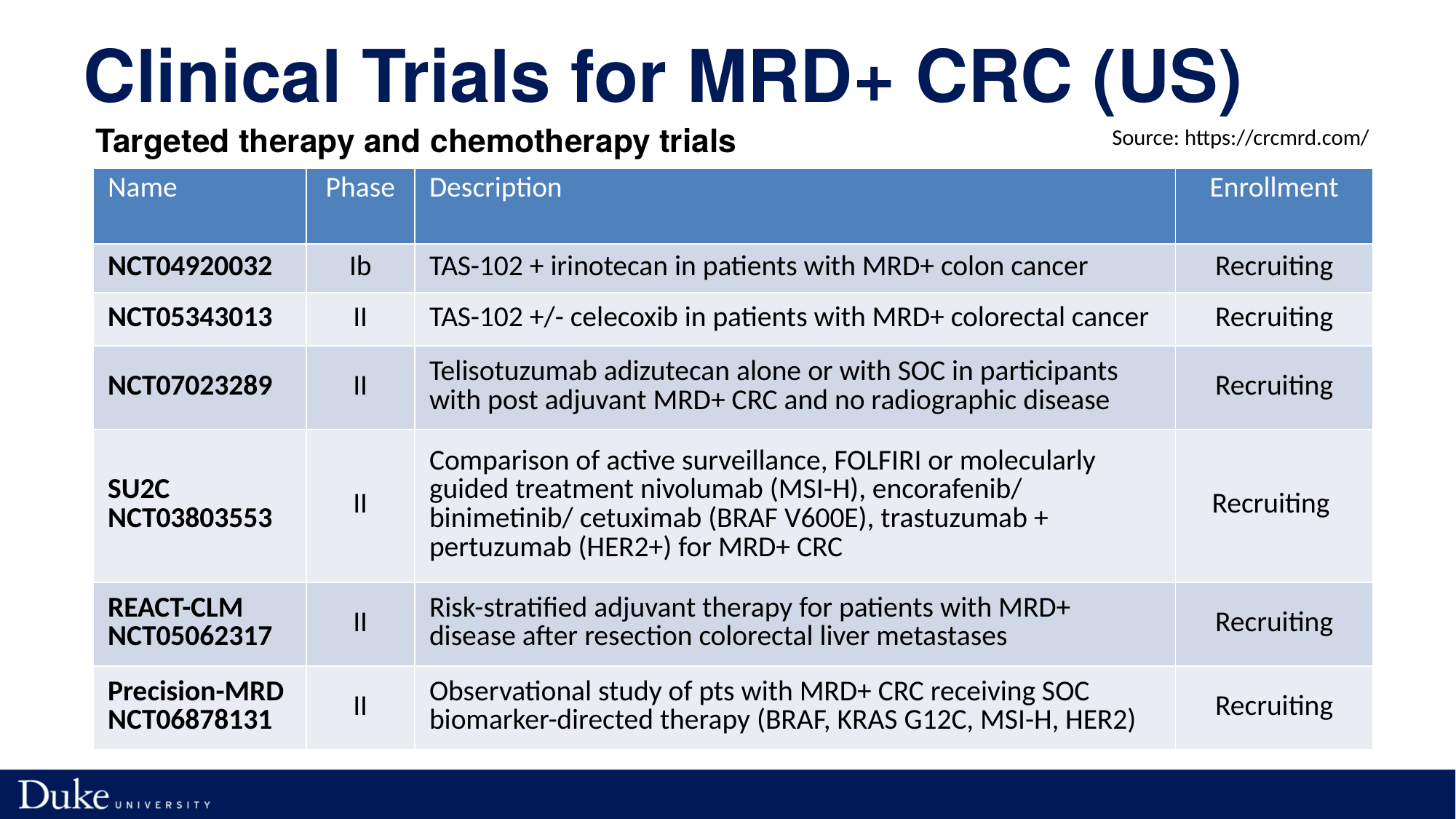

# Clinical Trials for MRD+ CRC (US)
Targeted therapy and chemotherapy trials
Source: https://crcmrd.com/
| Name | Phase | Description | Enrollment |
| --- | --- | --- | --- |
| NCT04920032 | Ib | TAS-102 + irinotecan in patients with MRD+ colon cancer | Recruiting |
| NCT05343013 | II | TAS-102 +/- celecoxib in patients with MRD+ colorectal cancer | Recruiting |
| NCT07023289 | II | Telisotuzumab adizutecan alone or with SOC in participants with post adjuvant MRD+ CRC and no radiographic disease | Recruiting |
| SU2C NCT03803553 | II | Comparison of active surveillance, FOLFIRI or molecularly guided treatment nivolumab (MSI-H), encorafenib/ binimetinib/ cetuximab (BRAF V600E), trastuzumab + pertuzumab (HER2+) for MRD+ CRC | Recruiting |
| REACT-CLM NCT05062317 | II | Risk-stratified adjuvant therapy for patients with MRD+ disease after resection colorectal liver metastases | Recruiting |
| Precision-MRD NCT06878131 | II | Observational study of pts with MRD+ CRC receiving SOC biomarker-directed therapy (BRAF, KRAS G12C, MSI-H, HER2) | Recruiting |